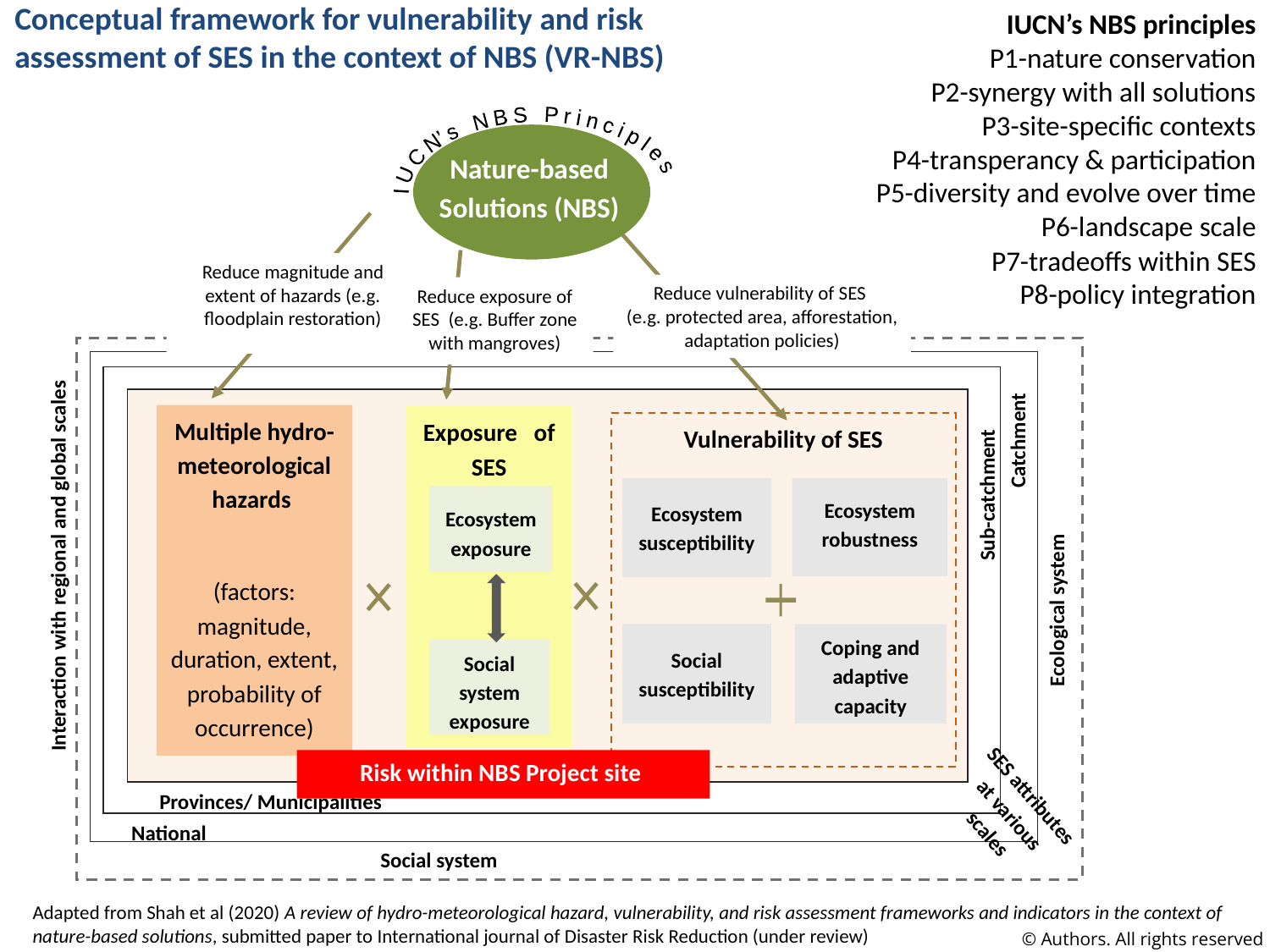

Conceptual framework for vulnerability and risk assessment of SES in the context of NBS (VR-NBS)
IUCN’s NBS principles
P1-nature conservation
P2-synergy with all solutions
P3-site-specific contexts
P4-transperancy & participation
P5-diversity and evolve over time
P6-landscape scale
P7-tradeoffs within SES
P8-policy integration
I U C N’ s   N B S   P r i n c i p l e s

Nature-based Solutions (NBS)
Reduce magnitude and extent of hazards (e.g. floodplain restoration)
Reduce vulnerability of SES
(e.g. protected area, afforestation, adaptation policies)
Reduce exposure of SES  (e.g. Buffer zone with mangroves)

Interaction with regional and global scales

Catchment
National

Sub-catchment
Provinces/ Municipalities

NBS Project site
Ecological system
Social system
SES attributes at various scales
Multiple hydro-meteorological hazards

(factors: magnitude, duration, extent, probability of occurrence)
Exposure   of SES

Ecosystem exposure

Social system exposure
Vulnerability of SES

 Ecosystem
robustness

Ecosystem susceptibility

Social susceptibility
Coping and adaptive capacity

Risk within NBS Project site
Adapted from Shah et al (2020) A review of hydro-meteorological hazard, vulnerability, and risk assessment frameworks and indicators in the context of nature-based solutions, submitted paper to International journal of Disaster Risk Reduction (under review)
© Authors. All rights reserved